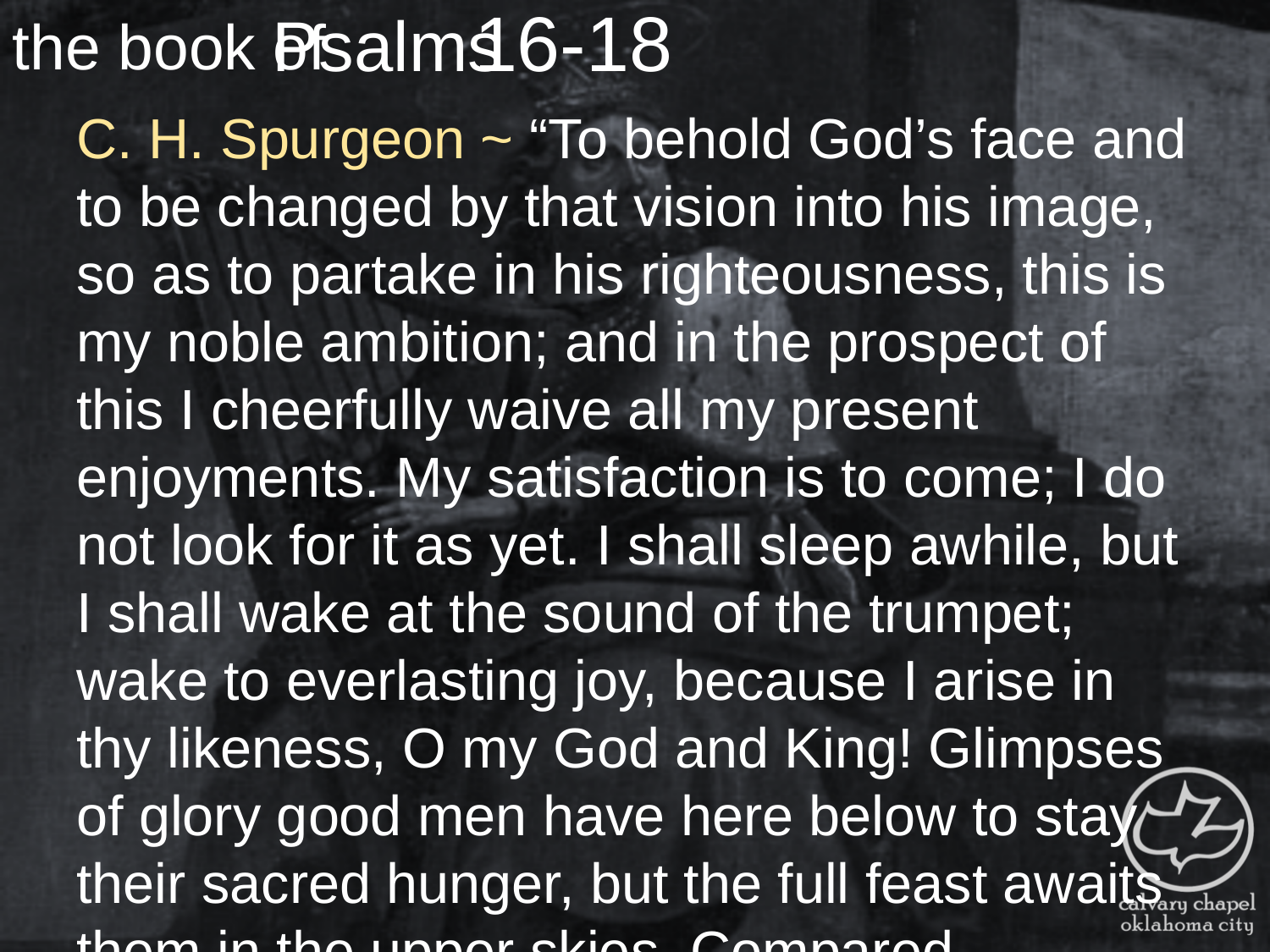

the book of
16-18
Psalms
C. H. Spurgeon ~ “To behold God’s face and to be changed by that vision into his image, so as to partake in his righteousness, this is my noble ambition; and in the prospect of this I cheerfully waive all my present enjoyments. My satisfaction is to come; I do not look for it as yet. I shall sleep awhile, but I shall wake at the sound of the trumpet; wake to everlasting joy, because I arise in thy likeness, O my God and King! Glimpses of glory good men have here below to stay their sacred hunger, but the full feast awaits them in the upper skies. Compared
with this deep, ineffable, eternal fullness of delight,